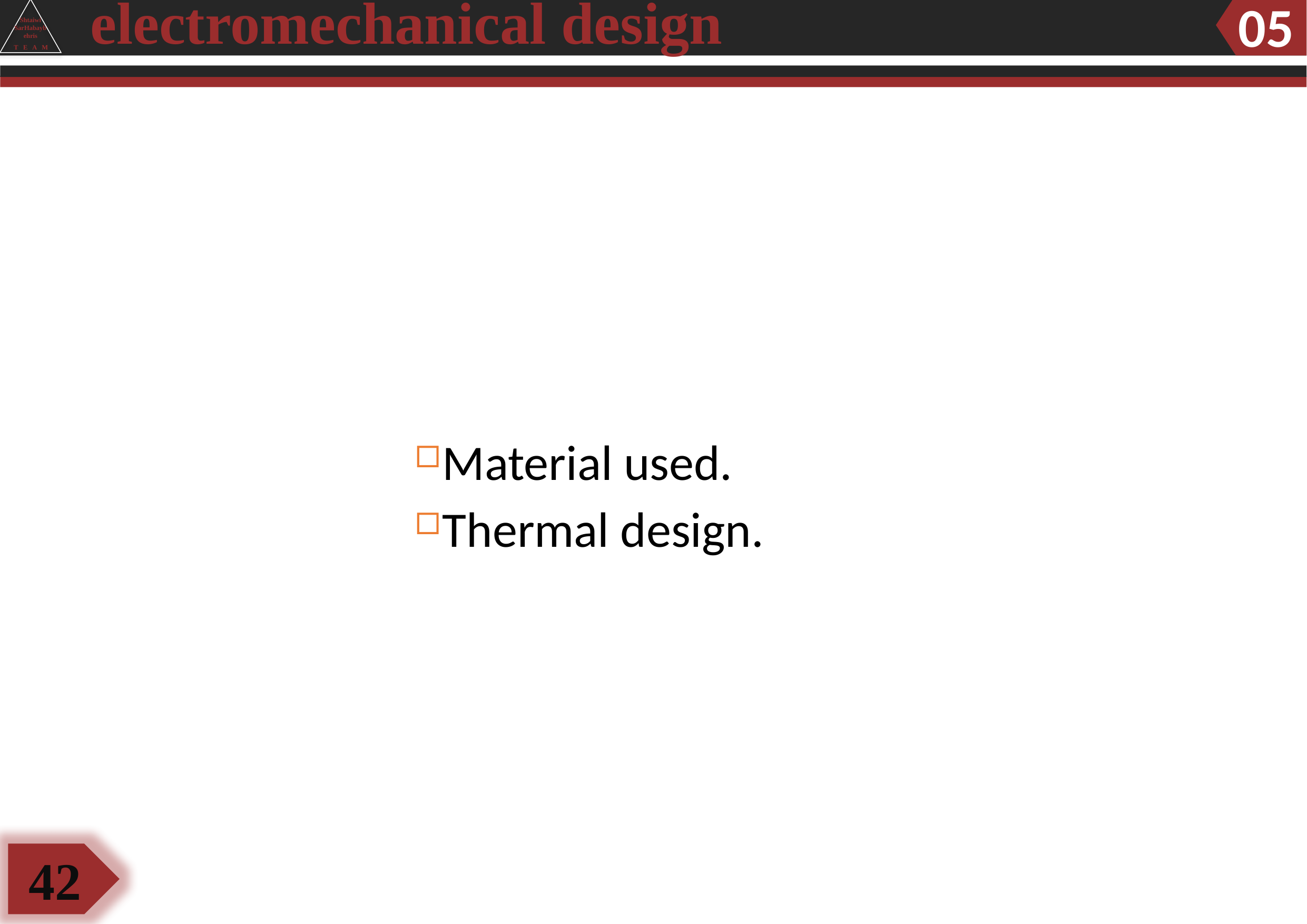

electromechanical design
05

Shtaiwi
SarHabaybehris

T   E   A   M
#

Material used.
Thermal design.

 42